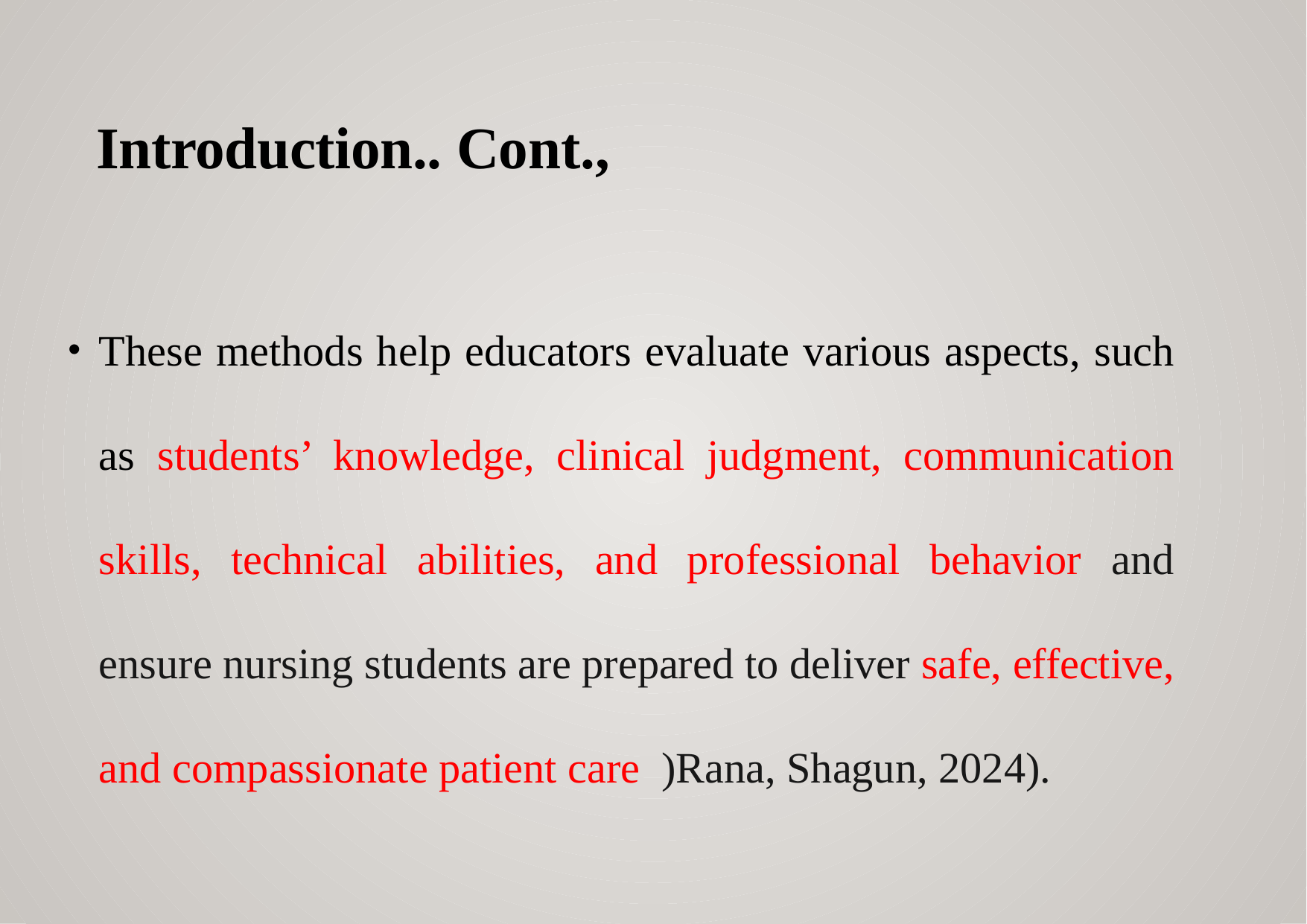

# Introduction.. Cont.,
These methods help educators evaluate various aspects, such as students’ knowledge, clinical judgment, communication skills, technical abilities, and professional behavior and ensure nursing students are prepared to deliver safe, effective, and compassionate patient care  )Rana, Shagun, 2024).